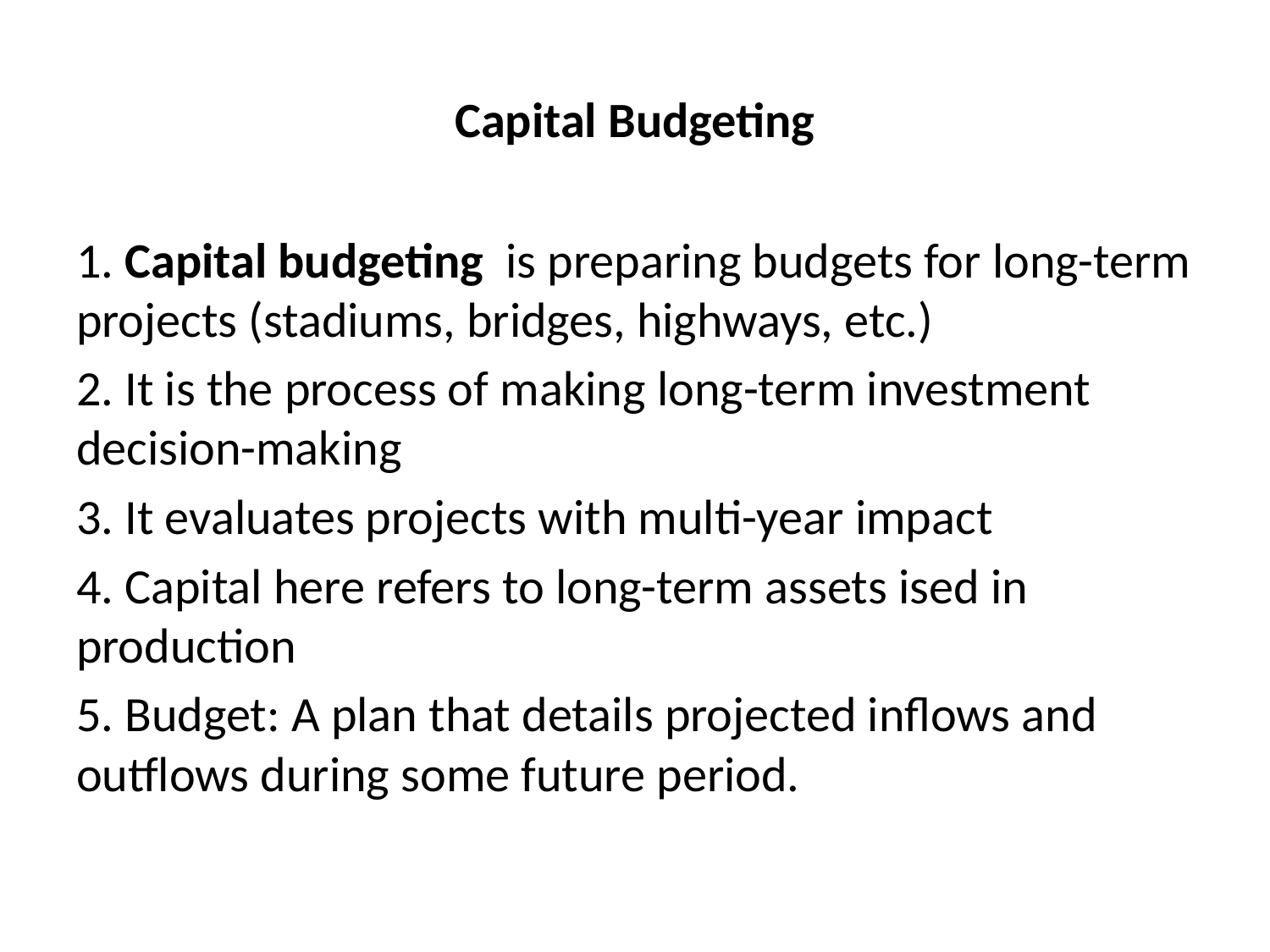

# Capital Budgeting
1. Capital budgeting  is preparing budgets for long-term projects (stadiums, bridges, highways, etc.)
2. It is the process of making long-term investment decision-making
3. It evaluates projects with multi-year impact
4. Capital here refers to long-term assets ised in production
5. Budget: A plan that details projected inflows and outflows during some future period.